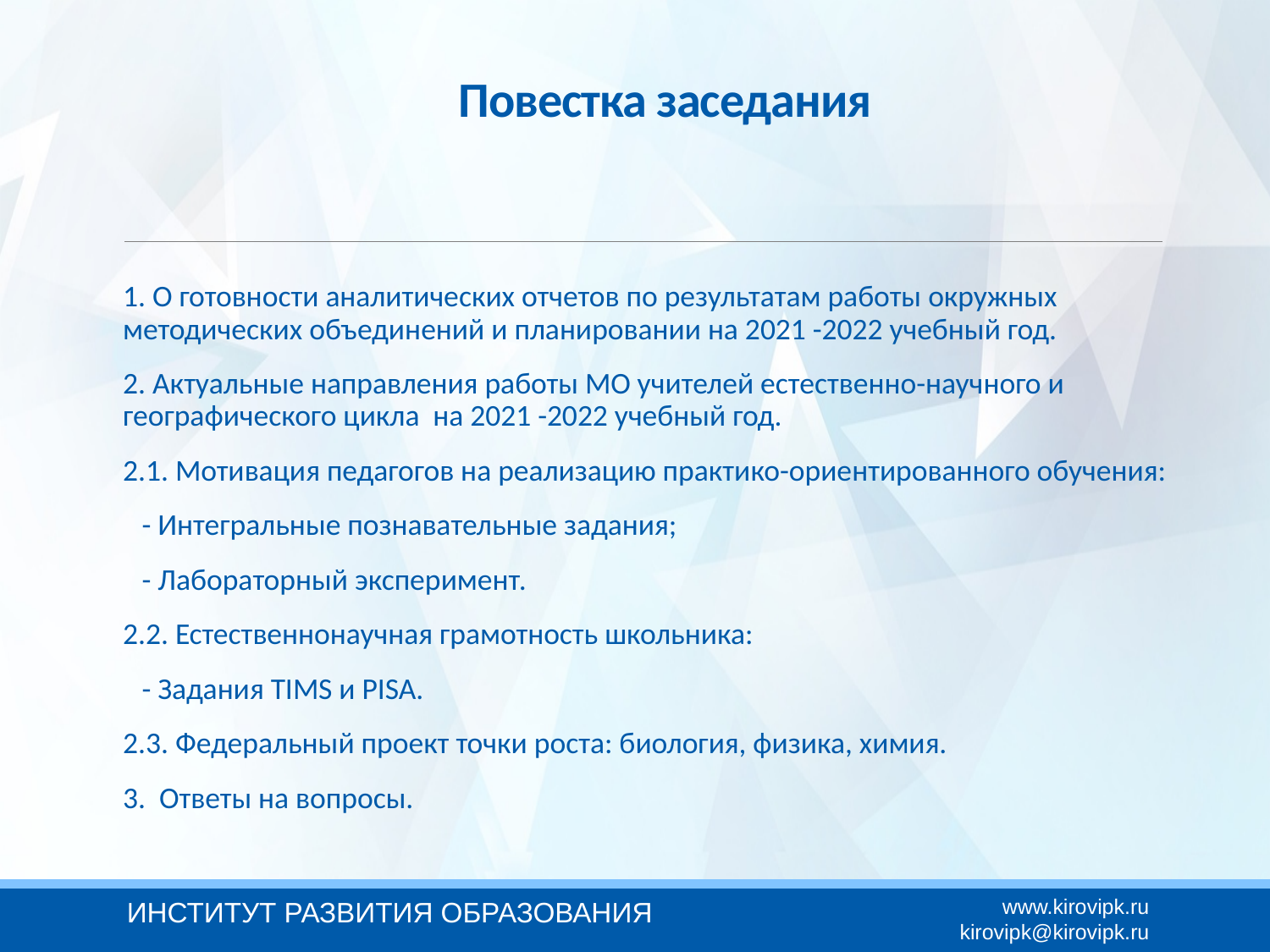

# Повестка заседания
1. О готовности аналитических отчетов по результатам работы окружных методических объединений и планировании на 2021 -2022 учебный год.
2. Актуальные направления работы МО учителей естественно-научного и географического цикла  на 2021 -2022 учебный год.
2.1. Мотивация педагогов на реализацию практико-ориентированного обучения:
 - Интегральные познавательные задания;
 - Лабораторный эксперимент.
2.2. Естественнонаучная грамотность школьника:
 - Задания TIMS и PISA.
2.3. Федеральный проект точки роста: биология, физика, химия.
3.  Ответы на вопросы.